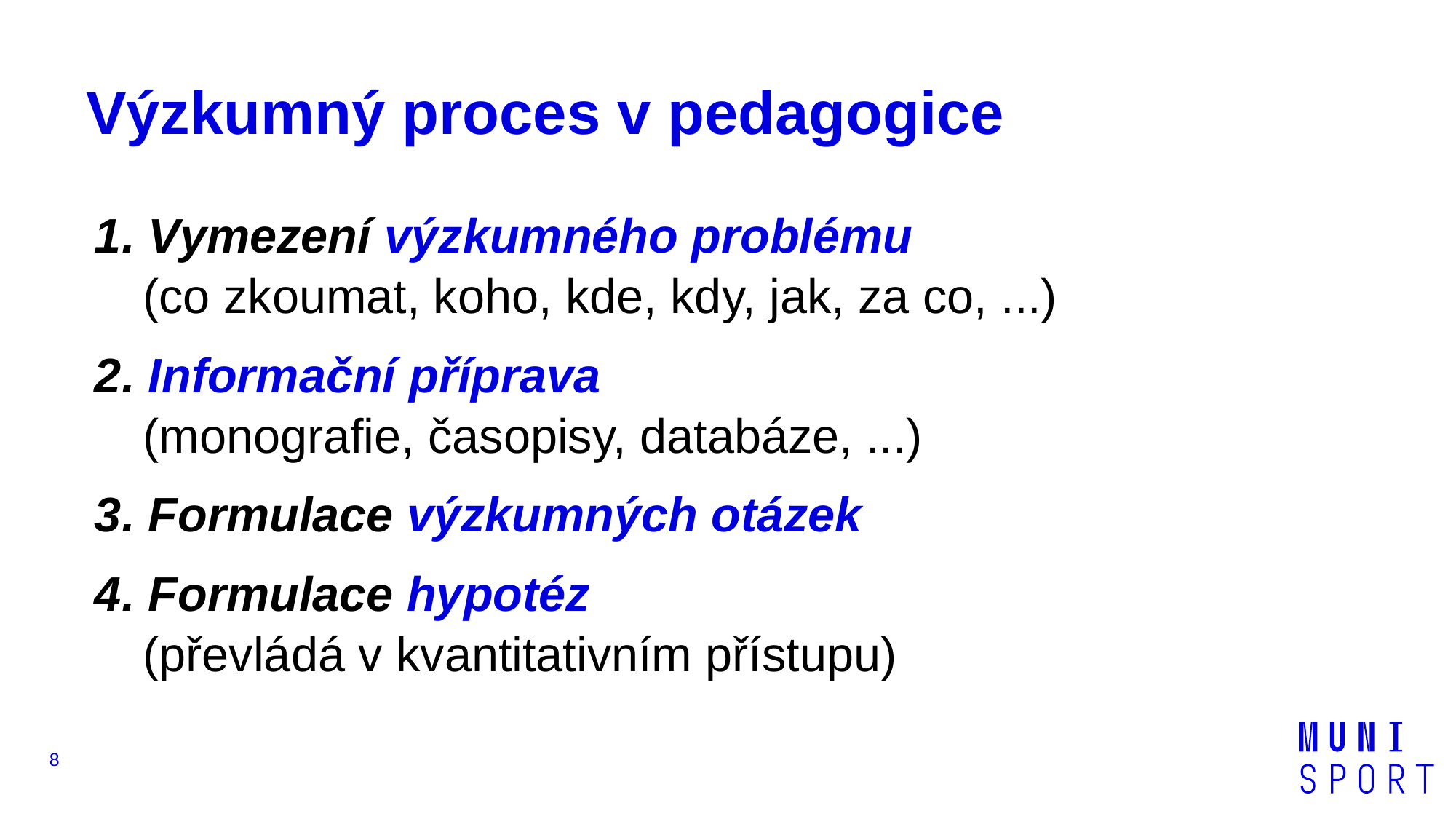

# Výzkumný proces v pedagogice
1. Vymezení výzkumného problému
  (co zkoumat, koho, kde, kdy, jak, za co, ...)
2. Informační příprava
  (monografie, časopisy, databáze, ...)
3. Formulace výzkumných otázek
4. Formulace hypotéz
  (převládá v kvantitativním přístupu)
8